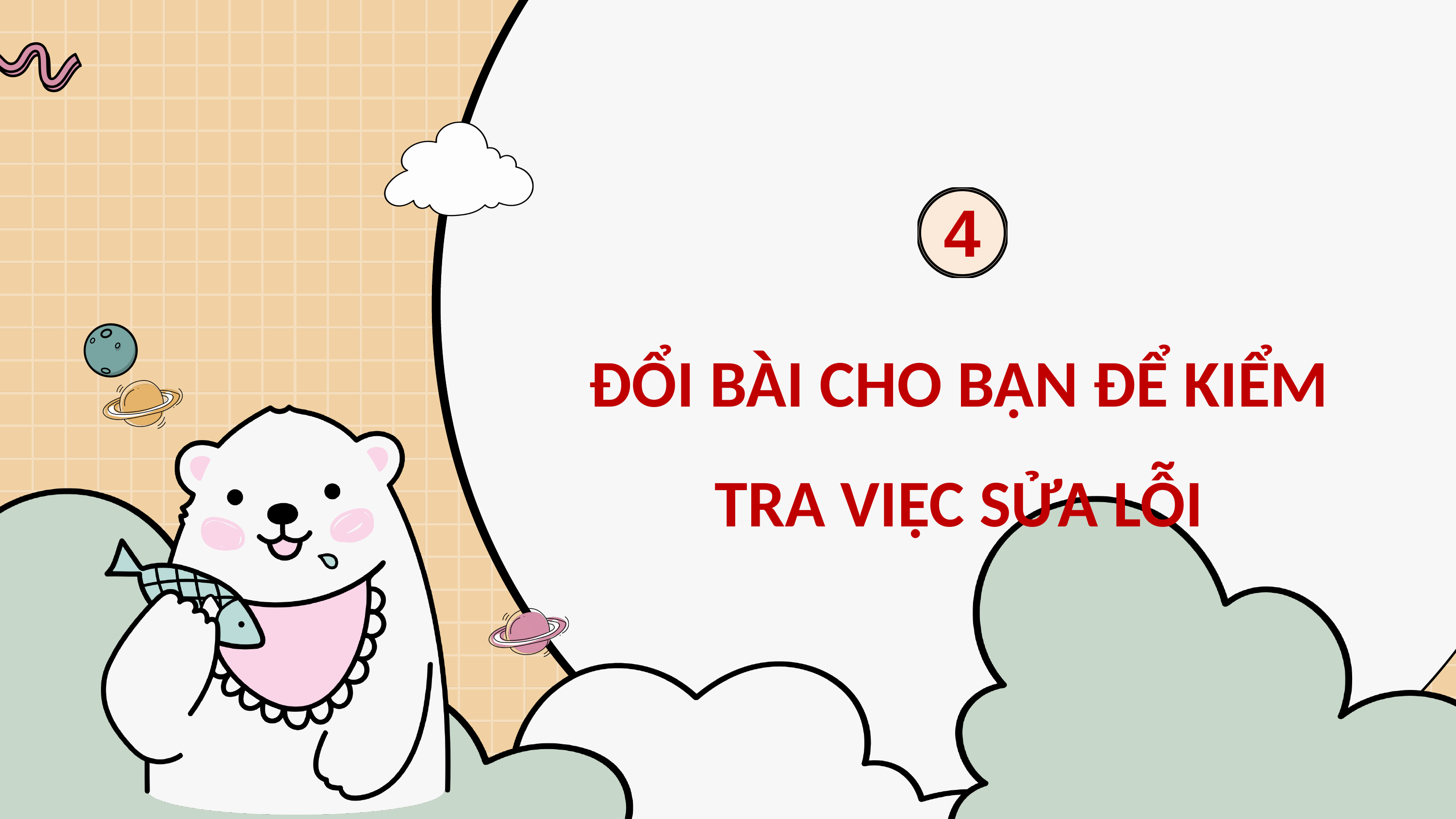

4
ĐỔI BÀI CHO BẠN ĐỂ KIỂM TRA VIỆC SỬA LỖI